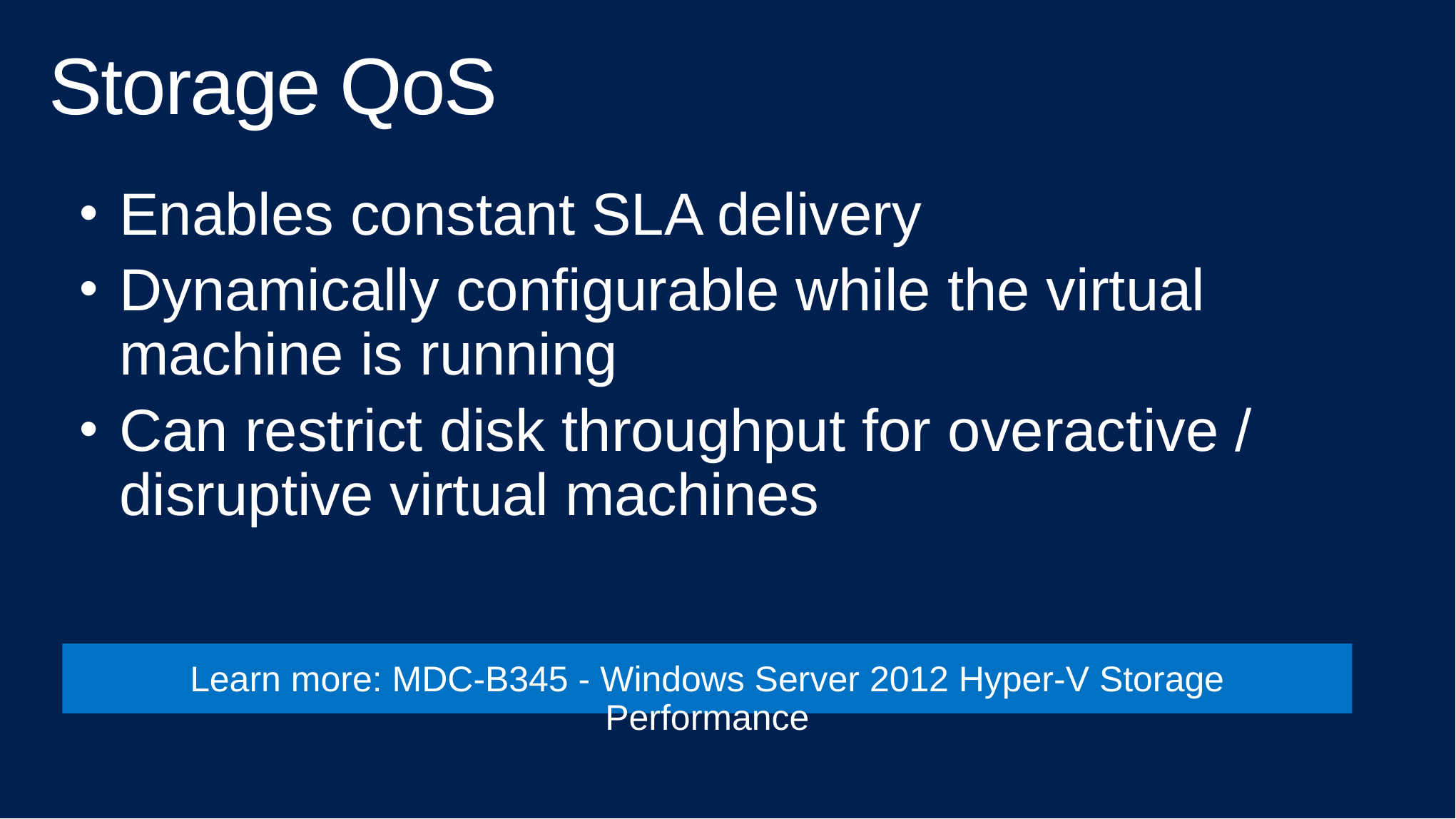

# Storage QoS
Enables constant SLA delivery
Dynamically configurable while the virtual machine is running
Can restrict disk throughput for overactive / disruptive virtual machines
Learn more: MDC-B345 - Windows Server 2012 Hyper-V Storage Performance